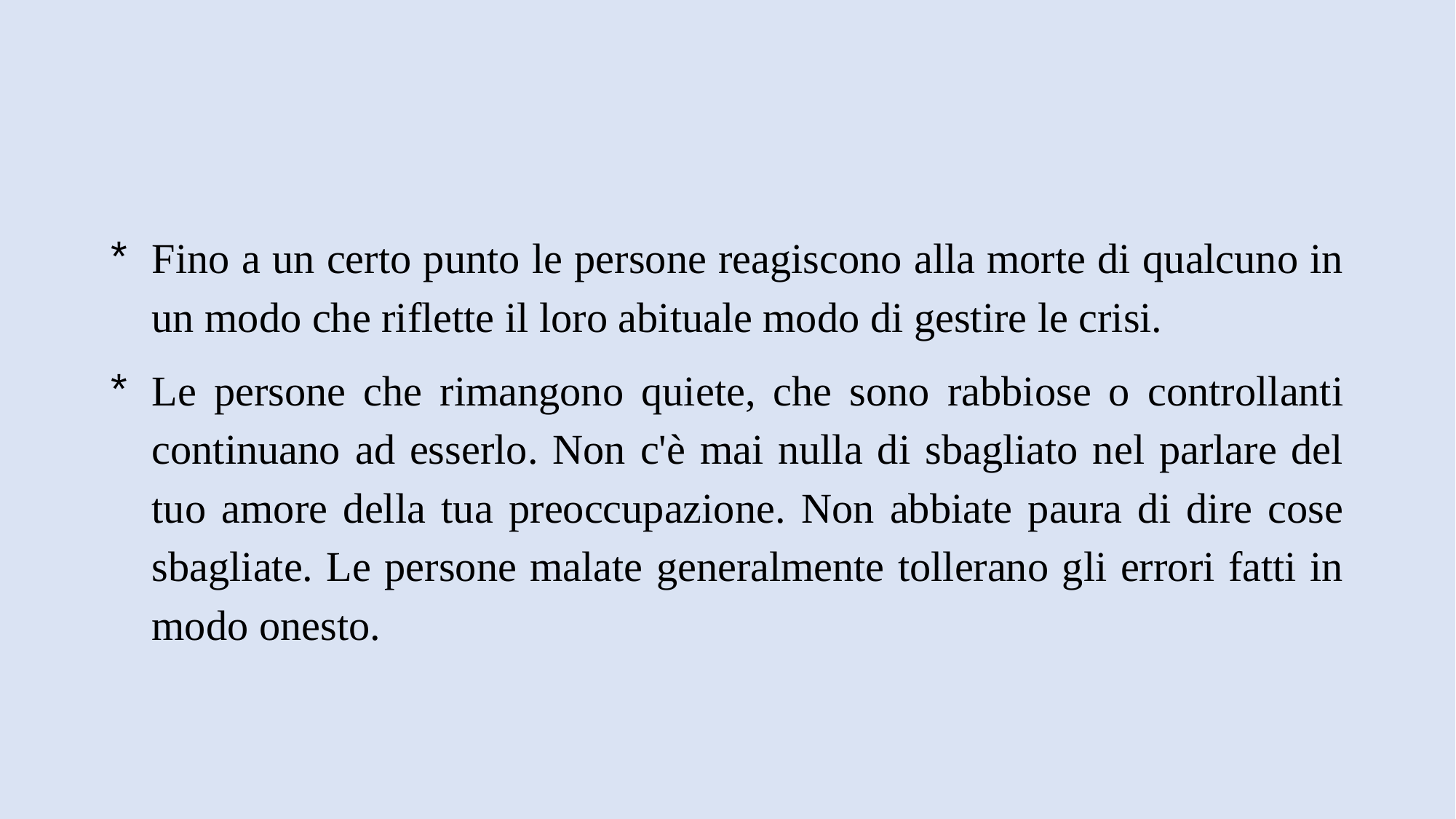

#
Fino a un certo punto le persone reagiscono alla morte di qualcuno in un modo che riflette il loro abituale modo di gestire le crisi.
Le persone che rimangono quiete, che sono rabbiose o controllanti continuano ad esserlo. Non c'è mai nulla di sbagliato nel parlare del tuo amore della tua preoccupazione. Non abbiate paura di dire cose sbagliate. Le persone malate generalmente tollerano gli errori fatti in modo onesto.